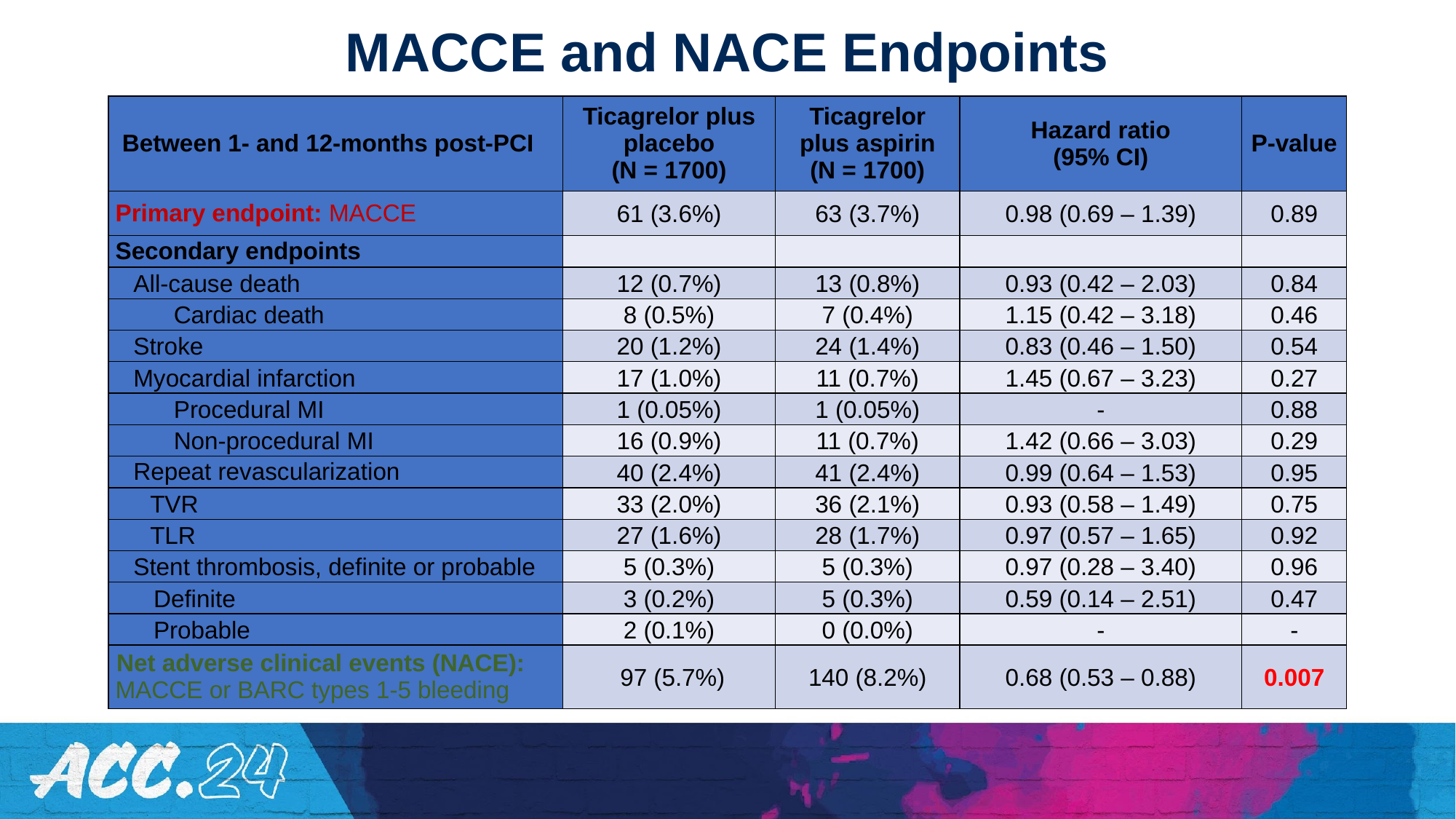

# MACCE and NACE Endpoints
| Between 1- and 12-months post-PCI | Ticagrelor plus placebo (N = 1700) | Ticagrelor plus aspirin (N = 1700) | Hazard ratio (95% CI) | P-value |
| --- | --- | --- | --- | --- |
| Primary endpoint: MACCE | 61 (3.6%) | 63 (3.7%) | 0.98 (0.69 – 1.39) | 0.89 |
| Secondary endpoints |  |  |  |  |
| All-cause death | 12 (0.7%) | 13 (0.8%) | 0.93 (0.42 – 2.03) | 0.84 |
| Cardiac death | 8 (0.5%) | 7 (0.4%) | 1.15 (0.42 – 3.18) | 0.46 |
| Stroke | 20 (1.2%) | 24 (1.4%) | 0.83 (0.46 – 1.50) | 0.54 |
| Myocardial infarction | 17 (1.0%) | 11 (0.7%) | 1.45 (0.67 – 3.23) | 0.27 |
| Procedural MI | 1 (0.05%) | 1 (0.05%) | - | 0.88 |
| Non-procedural MI | 16 (0.9%) | 11 (0.7%) | 1.42 (0.66 – 3.03) | 0.29 |
| Repeat revascularization | 40 (2.4%) | 41 (2.4%) | 0.99 (0.64 – 1.53) | 0.95 |
| TVR | 33 (2.0%) | 36 (2.1%) | 0.93 (0.58 – 1.49) | 0.75 |
| TLR | 27 (1.6%) | 28 (1.7%) | 0.97 (0.57 – 1.65) | 0.92 |
| Stent thrombosis, definite or probable | 5 (0.3%) | 5 (0.3%) | 0.97 (0.28 – 3.40) | 0.96 |
| Definite | 3 (0.2%) | 5 (0.3%) | 0.59 (0.14 – 2.51) | 0.47 |
| Probable | 2 (0.1%) | 0 (0.0%) | - | - |
| Net adverse clinical events (NACE): MACCE or BARC types 1-5 bleeding | 97 (5.7%) | 140 (8.2%) | 0.68 (0.53 – 0.88) | 0.007 |